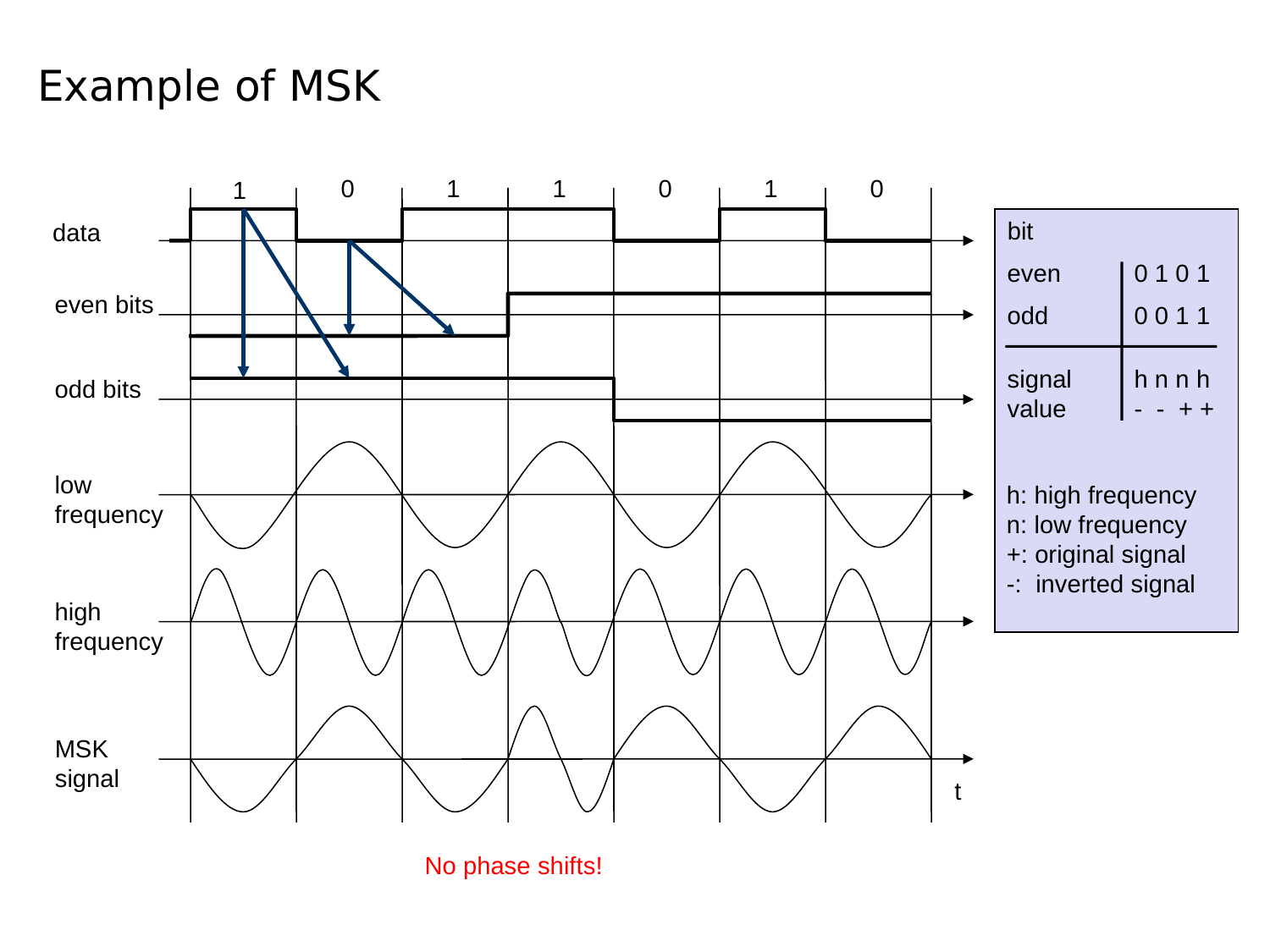

# Example of MSK
0
1
1
0
1
0
1

bit
data

even	0 1 0 1

even bits

odd	0 0 1 1

signal	h n n h
value	-  -  + +
odd bits

low
frequency
h: high frequency
n: low frequency
+: original signal
-:  inverted signal

high
frequency

MSK
signal

t
No phase shifts!